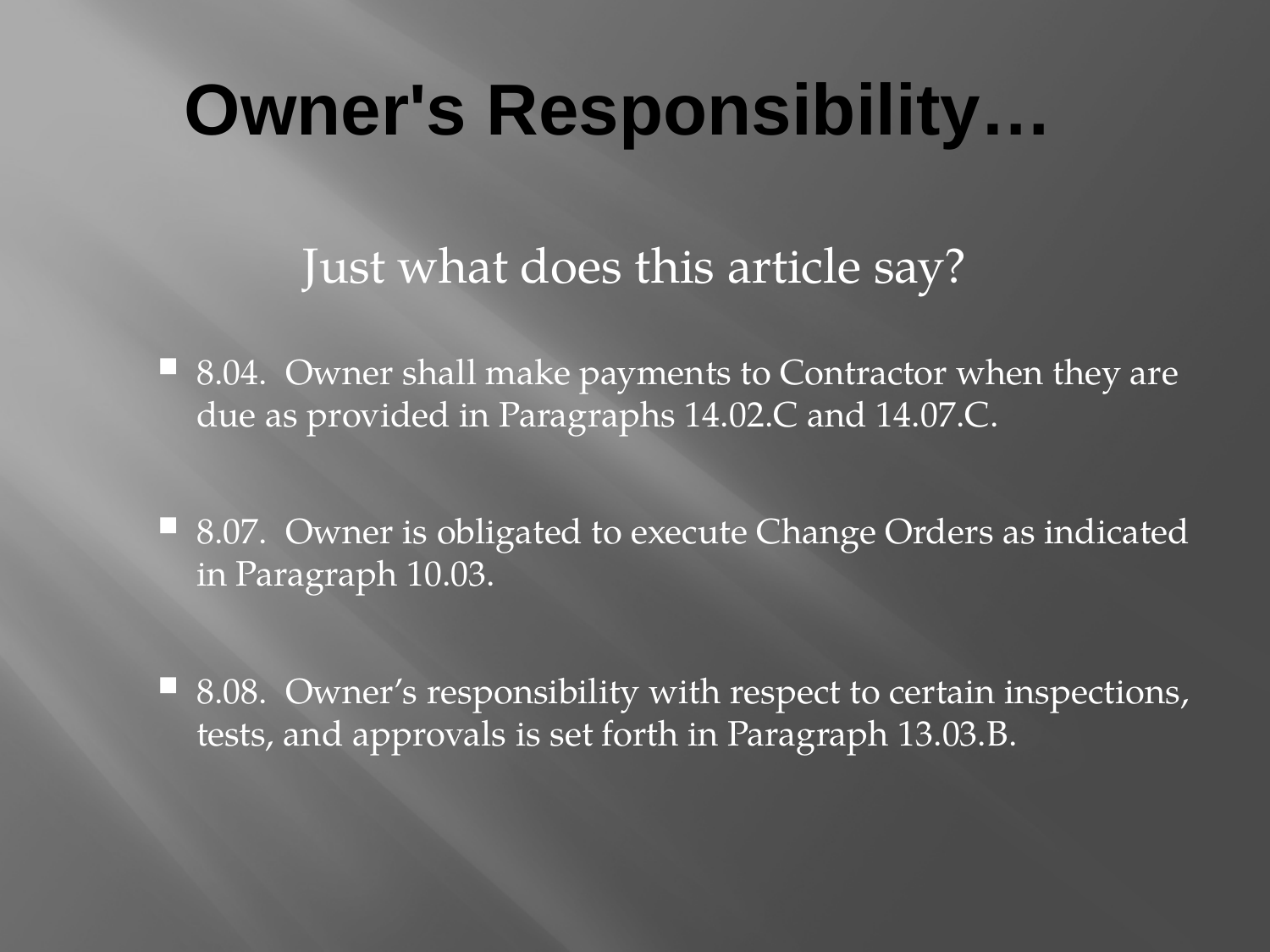

# Owner's Responsibility…

Just what does this article say?

8.04.  Owner shall make payments to Contractor when they are due as provided in Paragraphs 14.02.C and 14.07.C.

8.07.  Owner is obligated to execute Change Orders as indicated in Paragraph 10.03.

8.08.  Owner’s responsibility with respect to certain inspections, tests, and approvals is set forth in Paragraph 13.03.B.